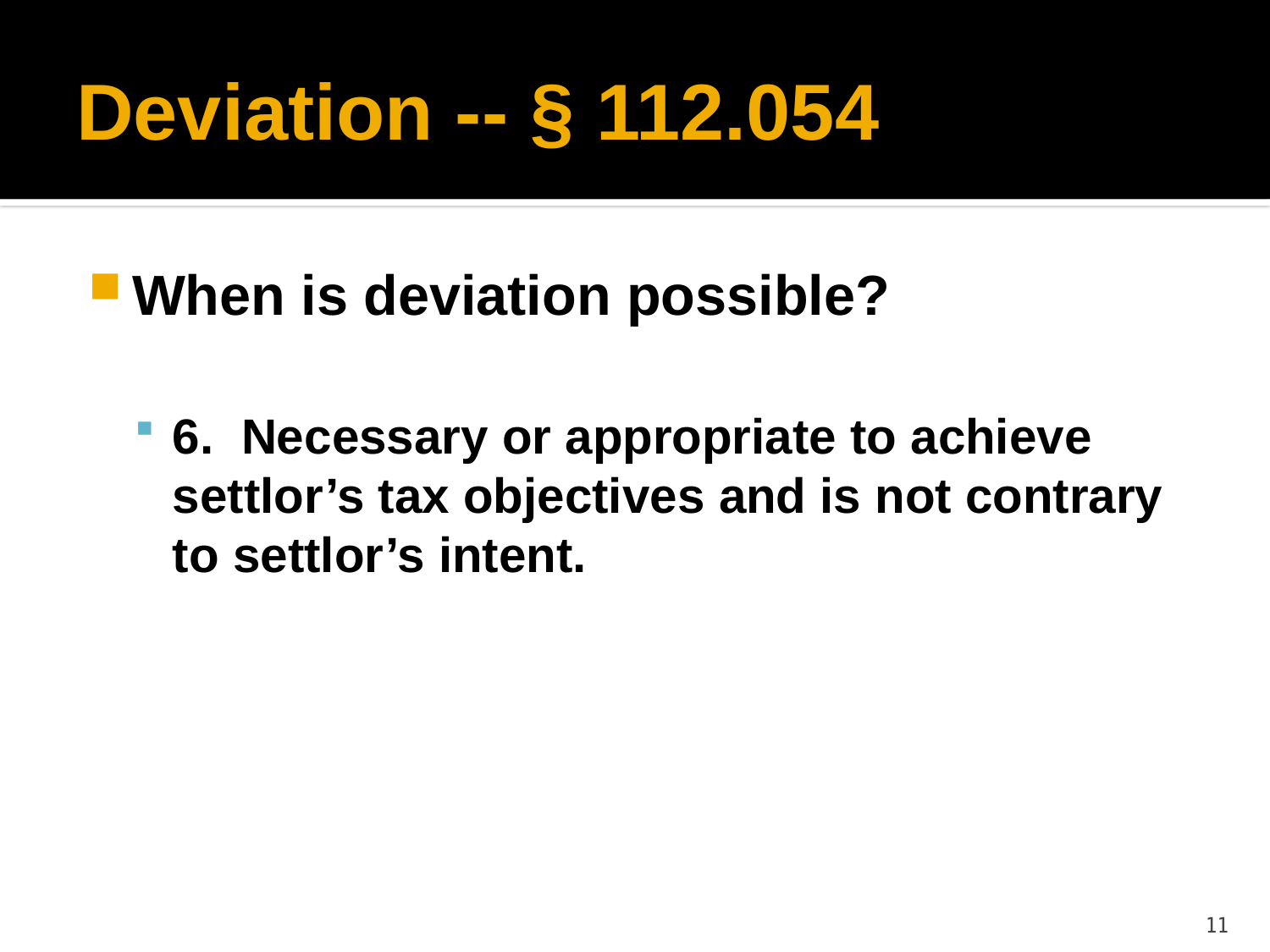

# Deviation -- § 112.054
When is deviation possible?

6.  Necessary or appropriate to achieve settlor’s tax objectives and is not contrary to settlor’s intent.
11